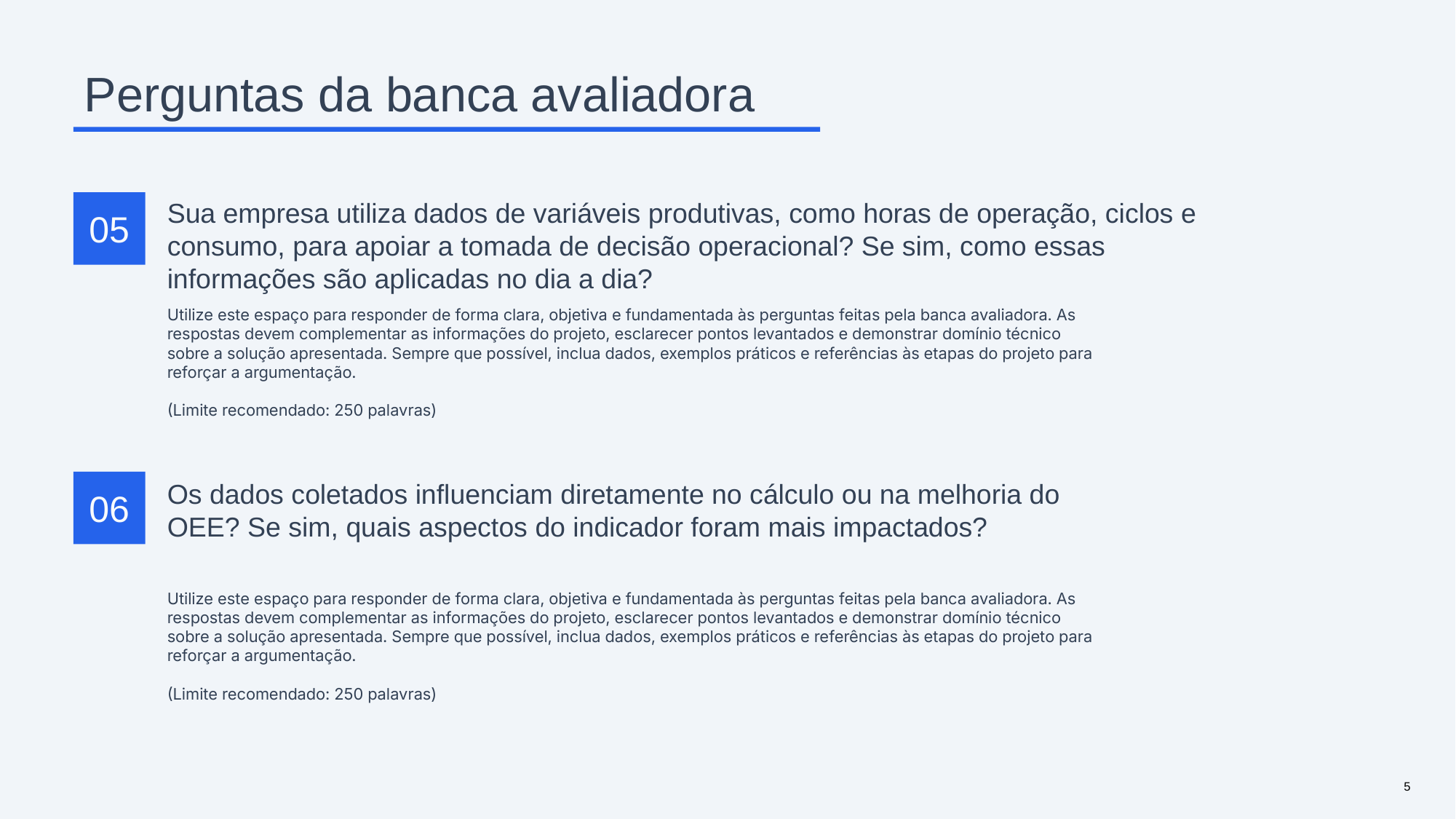

Perguntas da banca avaliadora

Sua empresa utiliza dados de variáveis produtivas, como horas de operação, ciclos e consumo, para apoiar a tomada de decisão operacional? Se sim, como essas informações são aplicadas no dia a dia?
05
Utilize este espaço para responder de forma clara, objetiva e fundamentada às perguntas feitas pela banca avaliadora. As respostas devem complementar as informações do projeto, esclarecer pontos levantados e demonstrar domínio técnico sobre a solução apresentada. Sempre que possível, inclua dados, exemplos práticos e referências às etapas do projeto para reforçar a argumentação.

(Limite recomendado: 250 palavras)

Os dados coletados influenciam diretamente no cálculo ou na melhoria do OEE? Se sim, quais aspectos do indicador foram mais impactados?
06
Utilize este espaço para responder de forma clara, objetiva e fundamentada às perguntas feitas pela banca avaliadora. As respostas devem complementar as informações do projeto, esclarecer pontos levantados e demonstrar domínio técnico sobre a solução apresentada. Sempre que possível, inclua dados, exemplos práticos e referências às etapas do projeto para reforçar a argumentação.

(Limite recomendado: 250 palavras)

5